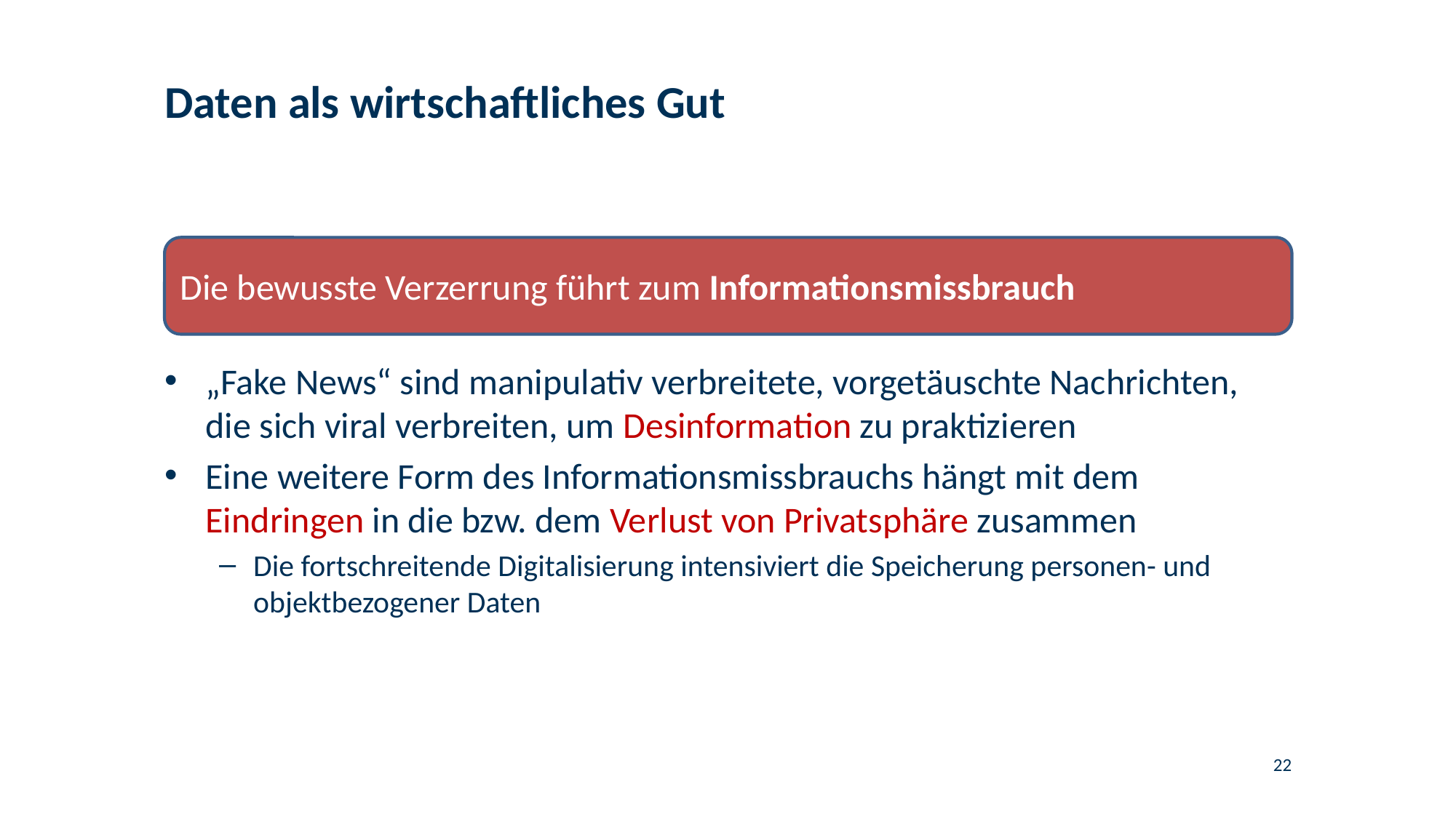

# Daten als wirtschaftliches Gut
Die bewusste Verzerrung führt zum Informationsmissbrauch
„Fake News“ sind manipulativ verbreitete, vorgetäuschte Nachrichten, die sich viral verbreiten, um Desinformation zu praktizieren
Eine weitere Form des Informationsmissbrauchs hängt mit dem Eindringen in die bzw. dem Verlust von Privatsphäre zusammen
Die fortschreitende Digitalisierung intensiviert die Speicherung personen- und objektbezogener Daten
22